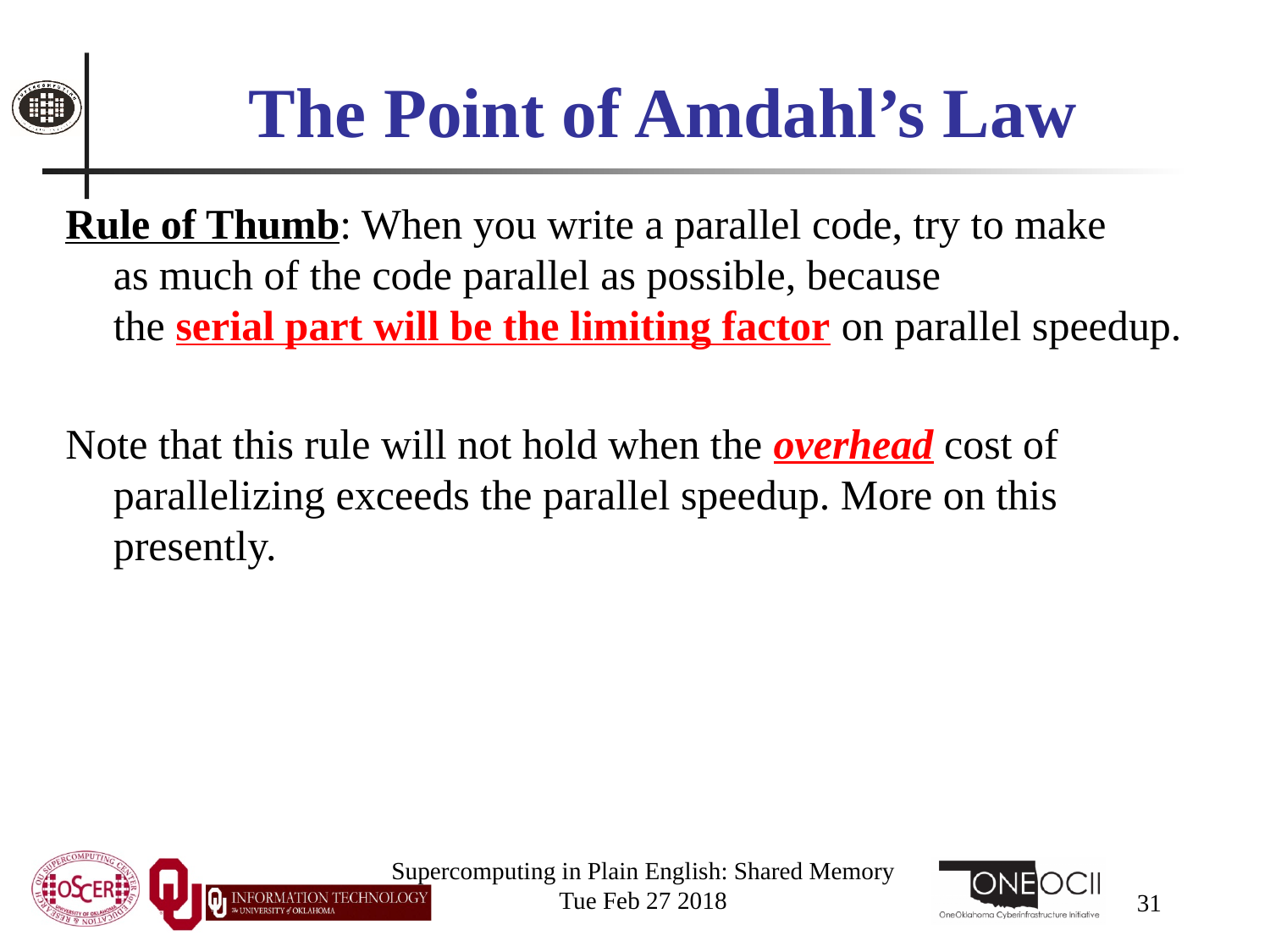

# The Point of Amdahl’s Law
Rule of Thumb: When you write a parallel code, try to make       as much of the code parallel as possible, because                     the serial part will be the limiting factor on parallel speedup.

Note that this rule will not hold when the overhead cost of parallelizing exceeds the parallel speedup. More on this presently.
Supercomputing in Plain English: Shared Memory
Tue Feb 27 2018
31